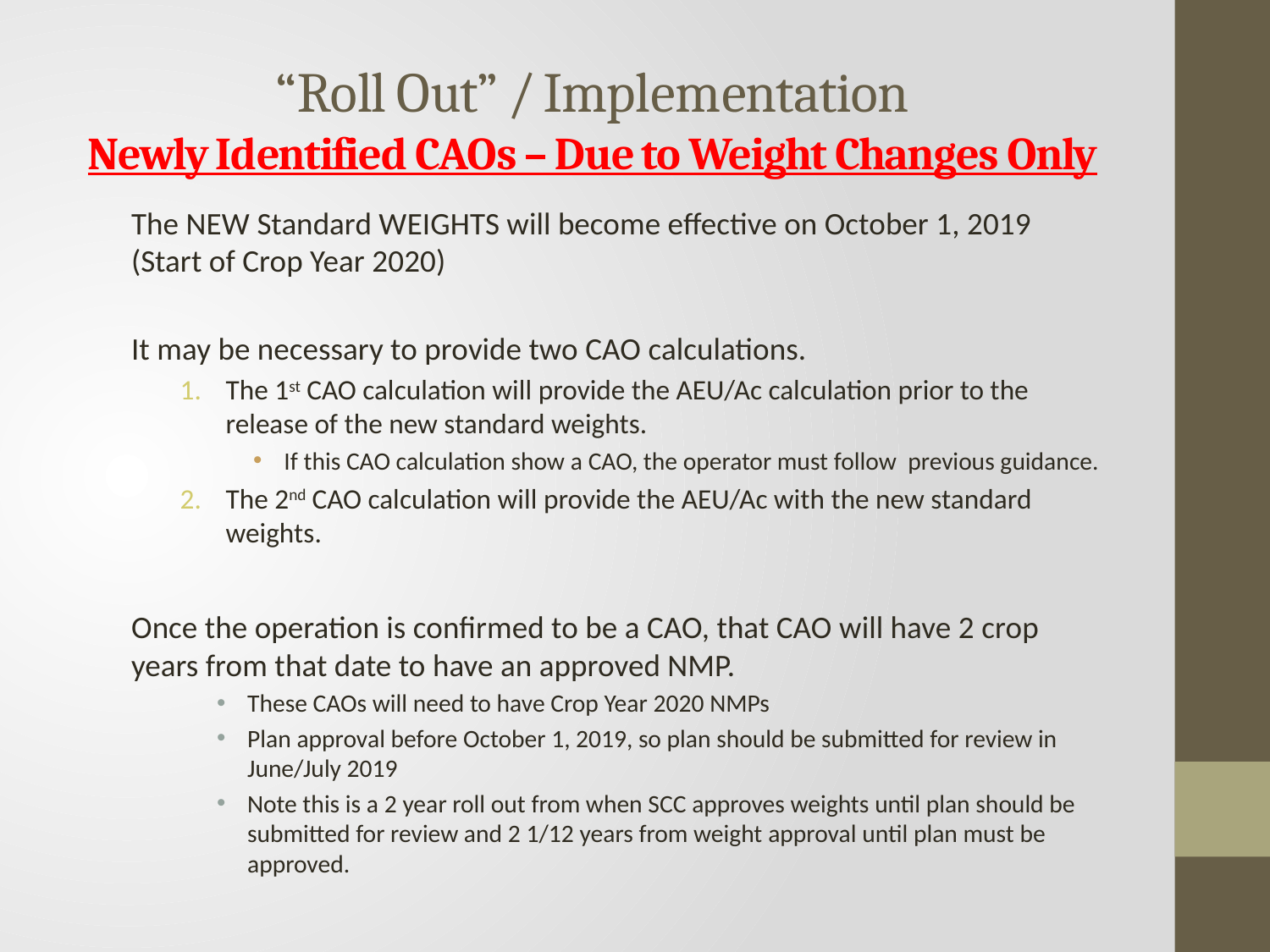

# “Roll Out” / Implementation Newly Identified CAOs – Due to Weight Changes Only
The NEW Standard WEIGHTS will become effective on October 1, 2019 (Start of Crop Year 2020)

It may be necessary to provide two CAO calculations.
The 1st CAO calculation will provide the AEU/Ac calculation prior to the release of the new standard weights.
If this CAO calculation show a CAO, the operator must follow  previous guidance.
The 2nd CAO calculation will provide the AEU/Ac with the new standard weights.

Once the operation is confirmed to be a CAO, that CAO will have 2 crop  years from that date to have an approved NMP.
These CAOs will need to have Crop Year 2020 NMPs
Plan approval before October 1, 2019, so plan should be submitted for review in June/July 2019
Note this is a 2 year roll out from when SCC approves weights until plan should be submitted for review and 2 1/12 years from weight approval until plan must be approved.